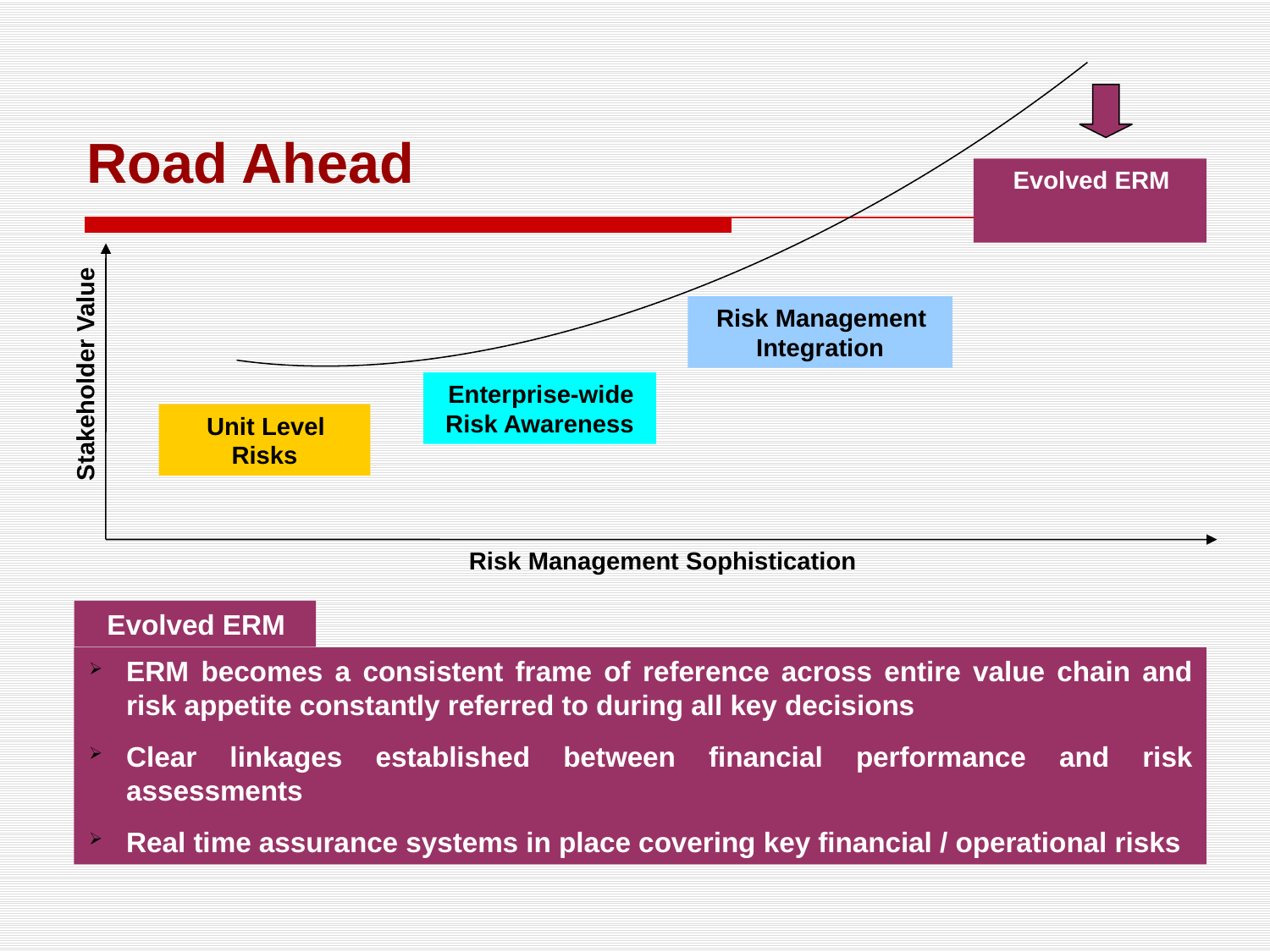

# Road Ahead
Evolved ERM

Risk Management Integration
Stakeholder Value
Enterprise-wide Risk Awareness
Unit Level Risks

Risk Management Sophistication
Evolved ERM
ERM becomes a consistent frame of reference across entire value chain and risk appetite constantly referred to during all key decisions

Clear linkages established between financial performance and risk assessments

Real time assurance systems in place covering key financial / operational risks